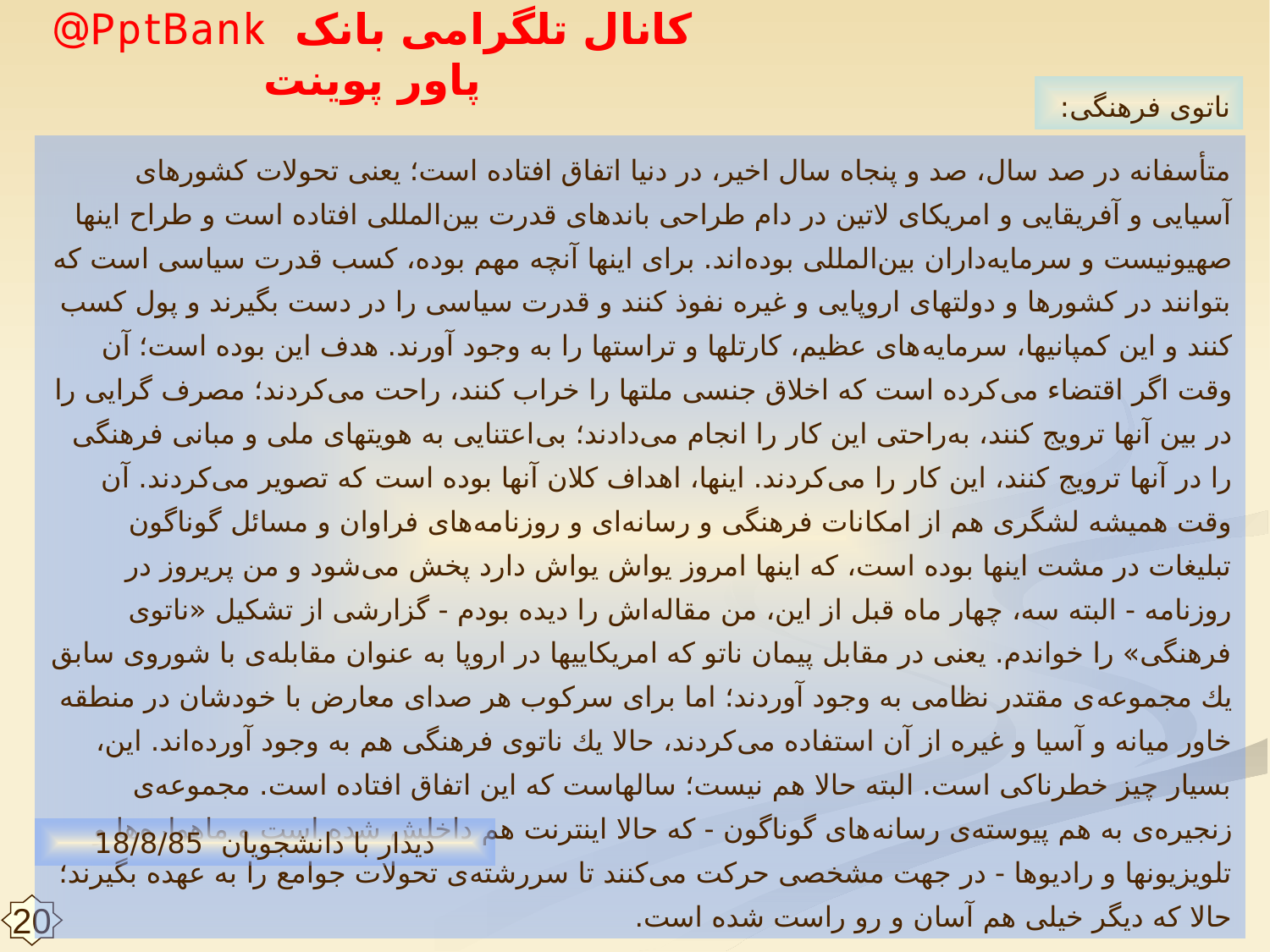

ناتوی فرهنگی:
متأسفانه در صد سال، صد و پنجاه سال اخير، در دنيا اتفاق افتاده است؛ يعنى تحولات كشورهاى آسيايى و آفريقايى و امريكاى لاتين در دام طراحى باندهاى قدرت بين‌المللى افتاده است و طراح اينها صهيونيست و سرمايه‌داران بين‌المللى بوده‌اند. براى اينها آنچه مهم بوده، كسب قدرت سياسى است كه بتوانند در كشورها و دولتهاى اروپايى و غيره نفوذ كنند و قدرت سياسى را در دست بگيرند و پول كسب كنند و اين كمپانيها، سرمايه‌هاى عظيم، كارتلها و تراستها را به وجود آورند. هدف اين بوده است؛ آن وقت اگر اقتضاء مى‌كرده است كه اخلاق جنسى ملتها را خراب كنند، راحت مى‌كردند؛ مصرف گرايى را در بين آنها ترويج كنند، به‌راحتى اين كار را انجام مى‌دادند؛ بى‌اعتنايى به هويتهاى ملى و مبانى فرهنگى را در آنها ترويج كنند، اين كار را مى‌كردند. اينها، اهداف كلان آنها بوده است كه تصوير مى‌كردند. آن وقت هميشه لشگرى هم از امكانات فرهنگى و رسانه‌اى و روزنامه‌هاى فراوان و مسائل گوناگون تبليغات در مشت اينها بوده است، كه اينها امروز يواش يواش دارد پخش مى‌شود و من پريروز در روزنامه - البته سه، چهار ماه قبل از اين، من مقاله‌اش را ديده بودم - گزارشى از تشكيل «ناتوى فرهنگى» را خواندم. يعنى در مقابل پيمان ناتو كه امريكاييها در اروپا به عنوان مقابله‌ى با شوروى سابق يك مجموعه‌ى مقتدر نظامى به وجود آوردند؛ اما براى سركوب هر صداى معارض با خودشان در منطقه خاور ميانه و آسيا و غيره از آن استفاده مى‌كردند، حالا يك ناتوى فرهنگى هم به وجود آورده‌اند. اين، بسيار چيز خطرناكى است. البته حالا هم نيست؛ سالهاست كه اين اتفاق افتاده است. مجموعه‌ى زنجيره‌ى به هم پيوسته‌ى رسانه‌هاى گوناگون - كه حالا اينترنت هم داخلش شده است و ماهواره‌ها و تلويزيونها و راديوها - در جهت مشخصى حركت مى‌كنند تا سررشته‌ى تحولات جوامع را به عهده بگيرند؛ حالا كه ديگر خيلى هم آسان و رو راست شده است.
ديدار با دانشجويان  18/8/85
20